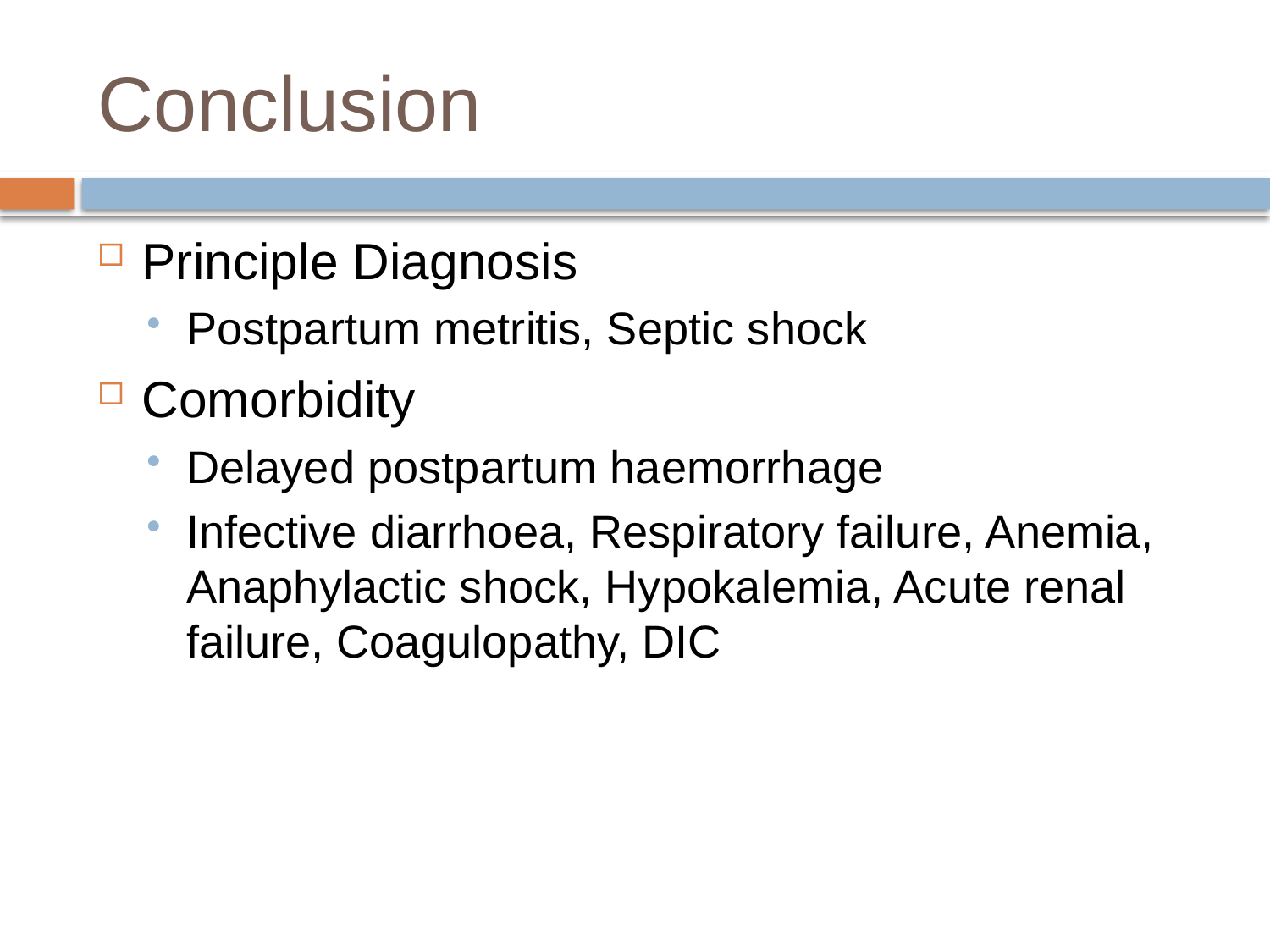

# Conclusion
Principle Diagnosis
Postpartum metritis, Septic shock
Comorbidity
Delayed postpartum haemorrhage
Infective diarrhoea, Respiratory failure, Anemia, Anaphylactic shock, Hypokalemia, Acute renal failure, Coagulopathy, DIC